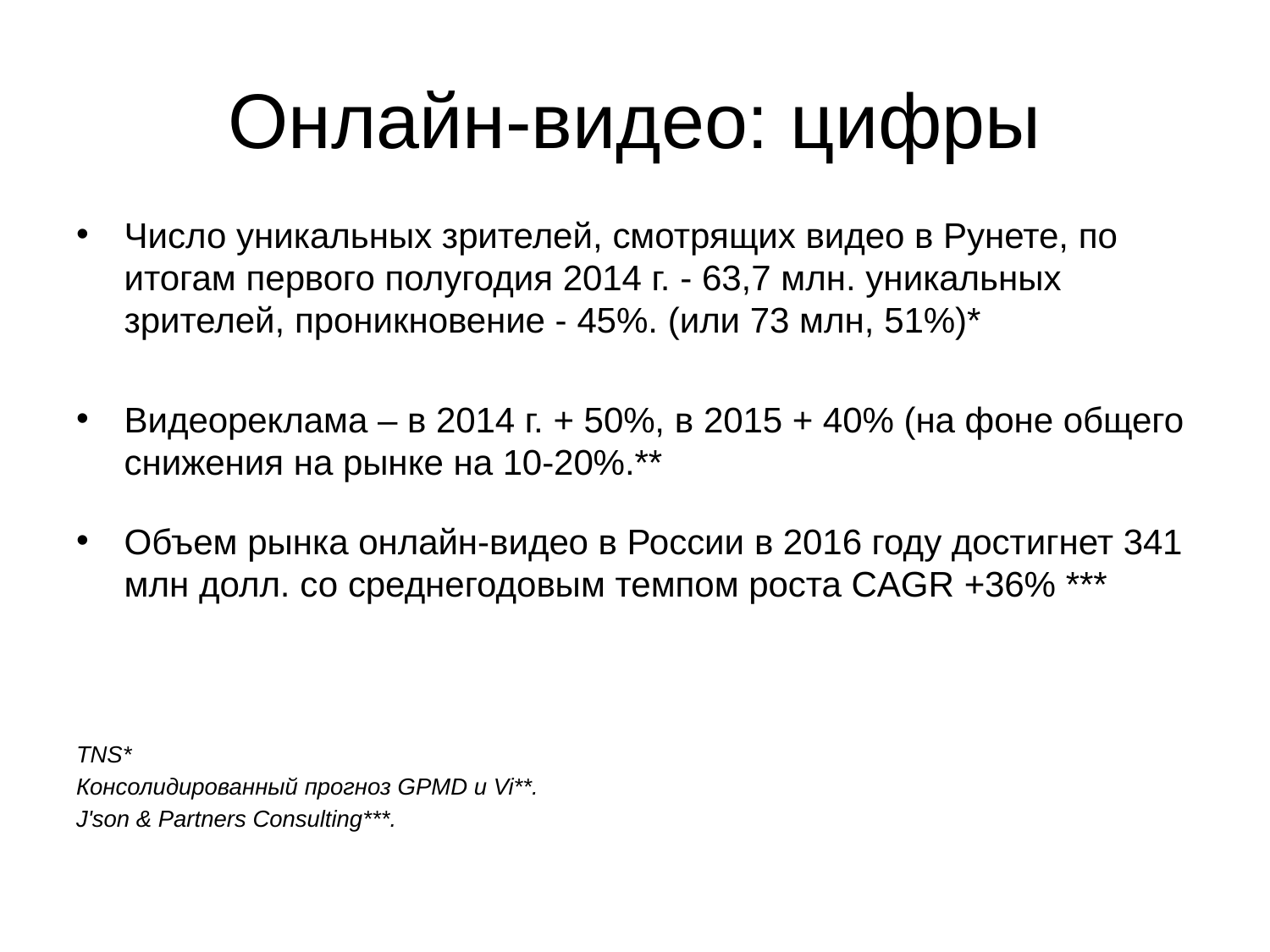

# Онлайн-видео: цифры
Число уникальных зрителей, смотрящих видео в Рунете, по итогам первого полугодия 2014 г. - 63,7 млн. уникальных зрителей, проникновение - 45%. (или 73 млн, 51%)*

Видеореклама – в 2014 г. + 50%, в 2015 + 40% (на фоне общего снижения на рынке на 10-20%.**

Объем рынка онлайн-видео в России в 2016 году достигнет 341 млн долл. со среднегодовым темпом роста CAGR +36% ***

TNS*
Консолидированный прогноз GPMD и Vi**.
J'son & Partners Consulting***.